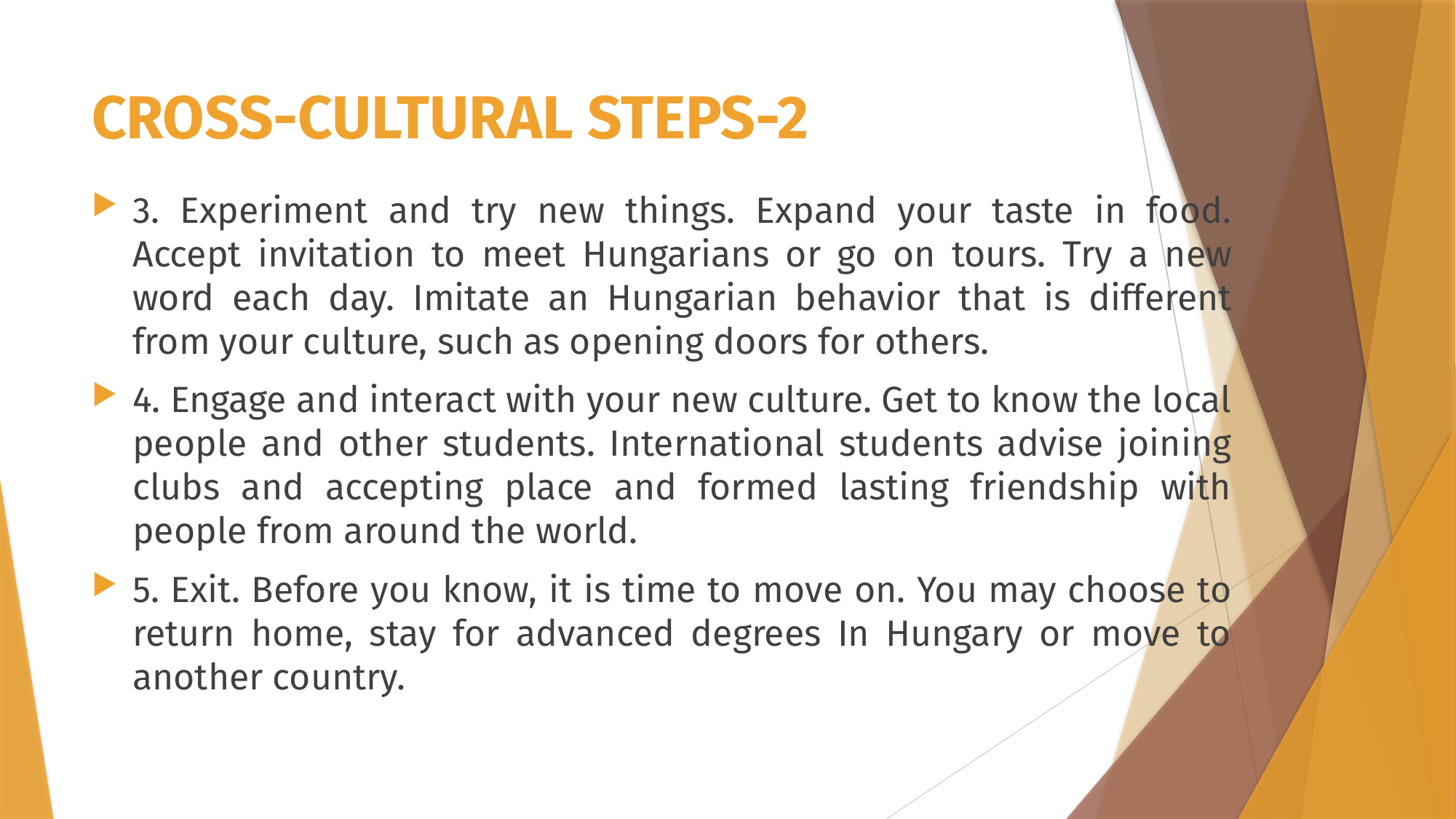

# CROSS-CULTURAL STEPS-2
3. Experiment and try new things. Expand your taste in food. Accept invitation to meet Hungarians or go on tours. Try a new word each day. Imitate an Hungarian behavior that is different from your culture, such as opening doors for others.
4. Engage and interact with your new culture. Get to know the local people and other students. International students advise joining clubs and accepting place and formed lasting friendship with people from around the world.
5. Exit. Before you know, it is time to move on. You may choose to return home, stay for advanced degrees In Hungary or move to another country.